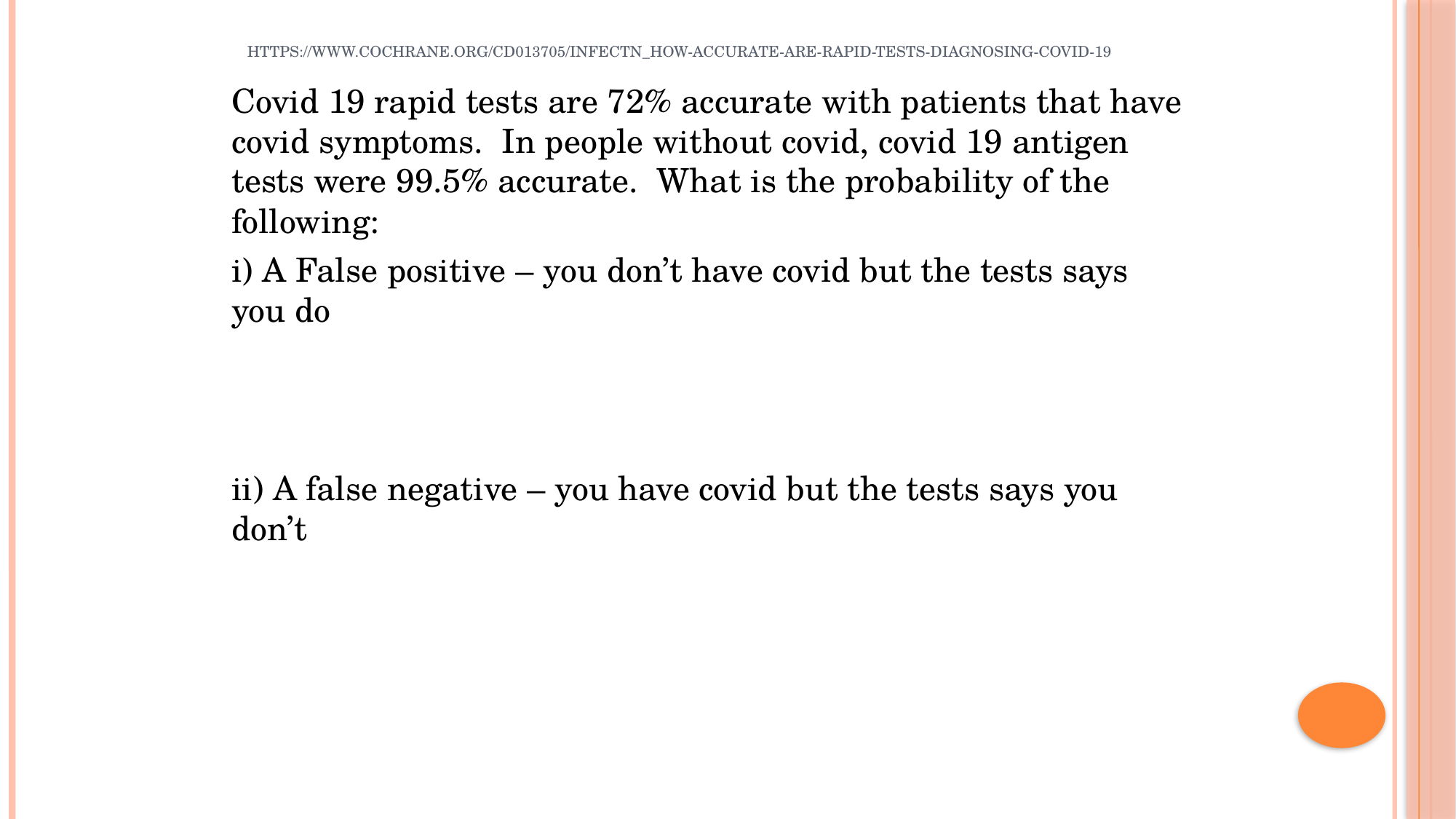

# https://www.cochrane.org/CD013705/INFECTN_how-accurate-are-rapid-tests-diagnosing-covid-19
Covid 19 rapid tests are 72% accurate with patients that have covid symptoms.  In people without covid, covid 19 antigen tests were 99.5% accurate.  What is the probability of the following:
i) A False positive – you don’t have covid but the tests says you do

ii) A false negative – you have covid but the tests says you don’t